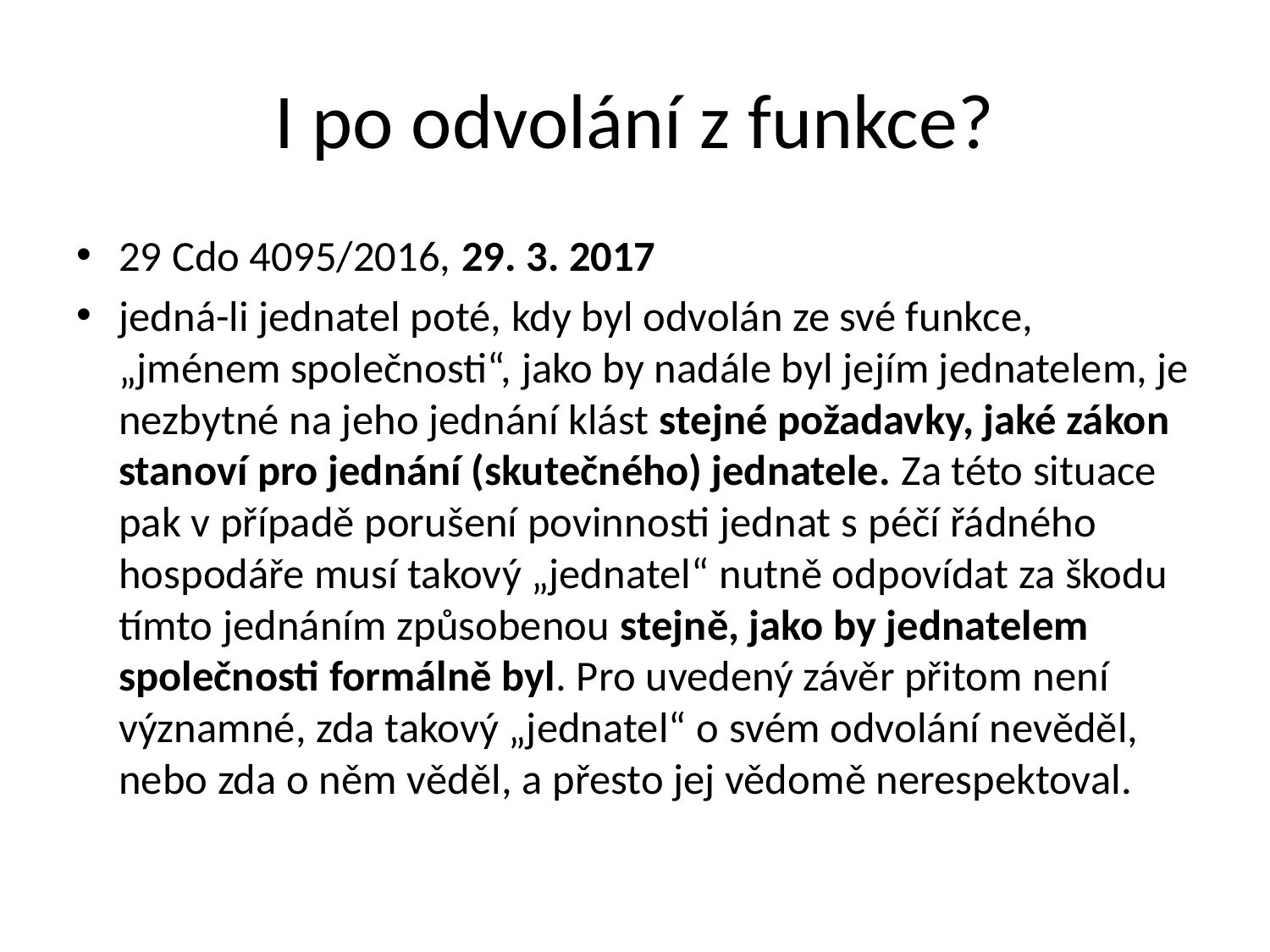

# I po odvolání z funkce?
29 Cdo 4095/2016, 29. 3. 2017
jedná-li jednatel poté, kdy byl odvolán ze své funkce, „jménem společnosti“, jako by nadále byl jejím jednatelem, je nezbytné na jeho jednání klást stejné požadavky, jaké zákon stanoví pro jednání (skutečného) jednatele. Za této situace pak v případě porušení povinnosti jednat s péčí řádného hospodáře musí takový „jednatel“ nutně odpovídat za škodu tímto jednáním způsobenou stejně, jako by jednatelem společnosti formálně byl. Pro uvedený závěr přitom není významné, zda takový „jednatel“ o svém odvolání nevěděl, nebo zda o něm věděl, a přesto jej vědomě nerespektoval.